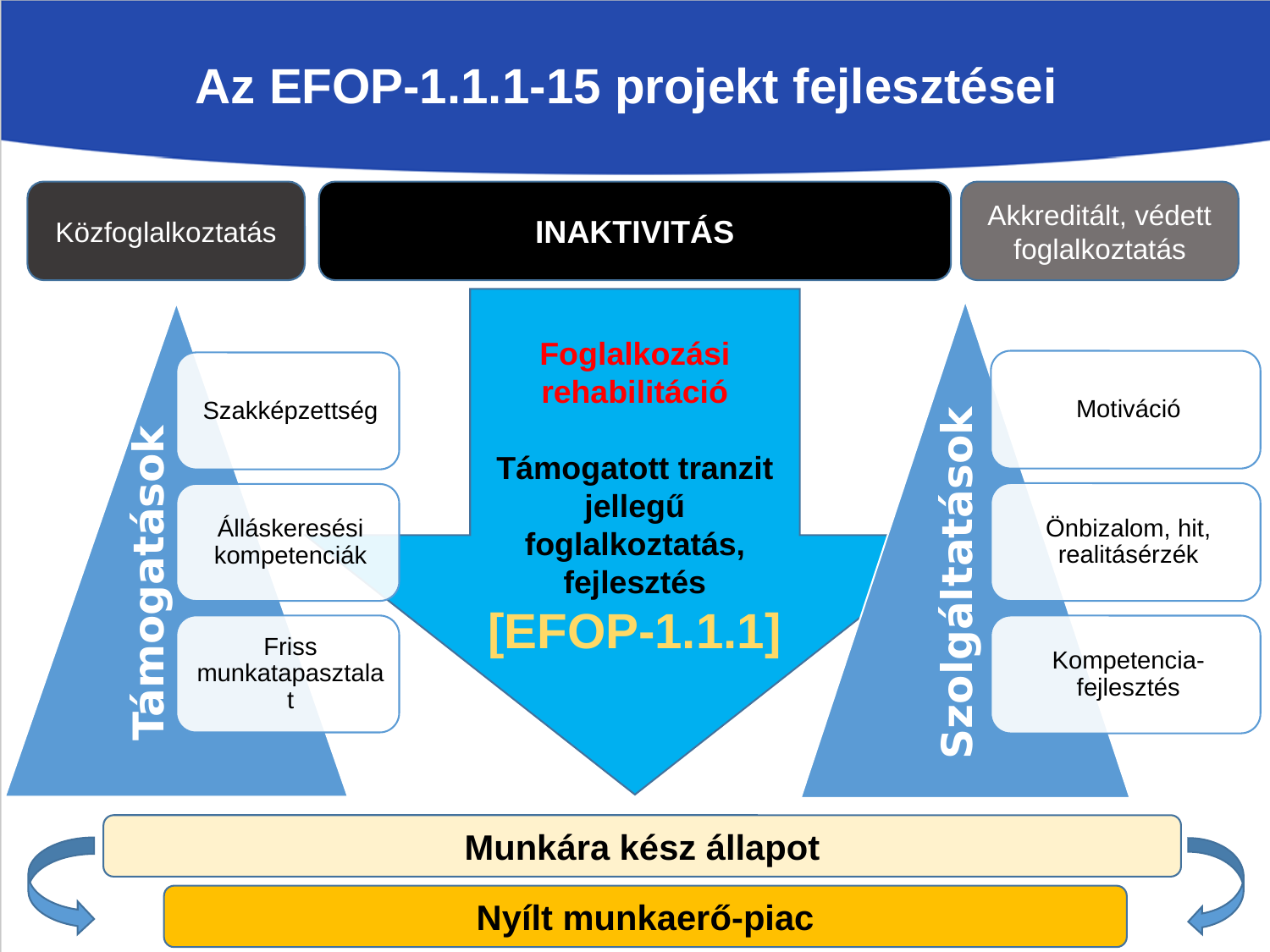

Az EFOP-1.1.1-15 projekt fejlesztései
Közfoglalkoztatás
INAKTIVITÁS
Akkreditált, védett foglalkoztatás

Foglalkozási rehabilitáció

Támogatott tranzit jellegű foglalkoztatás, fejlesztés
[EFOP-1.1.1]

Motiváció
Önbizalom, hit, realitásérzék
Kompetencia-fejlesztés
Szakképzettség
Álláskeresési kompetenciák
Friss munkatapasztalat
Támogatások
Szolgáltatások
Munkára kész állapot

Nyílt munkaerő-piac